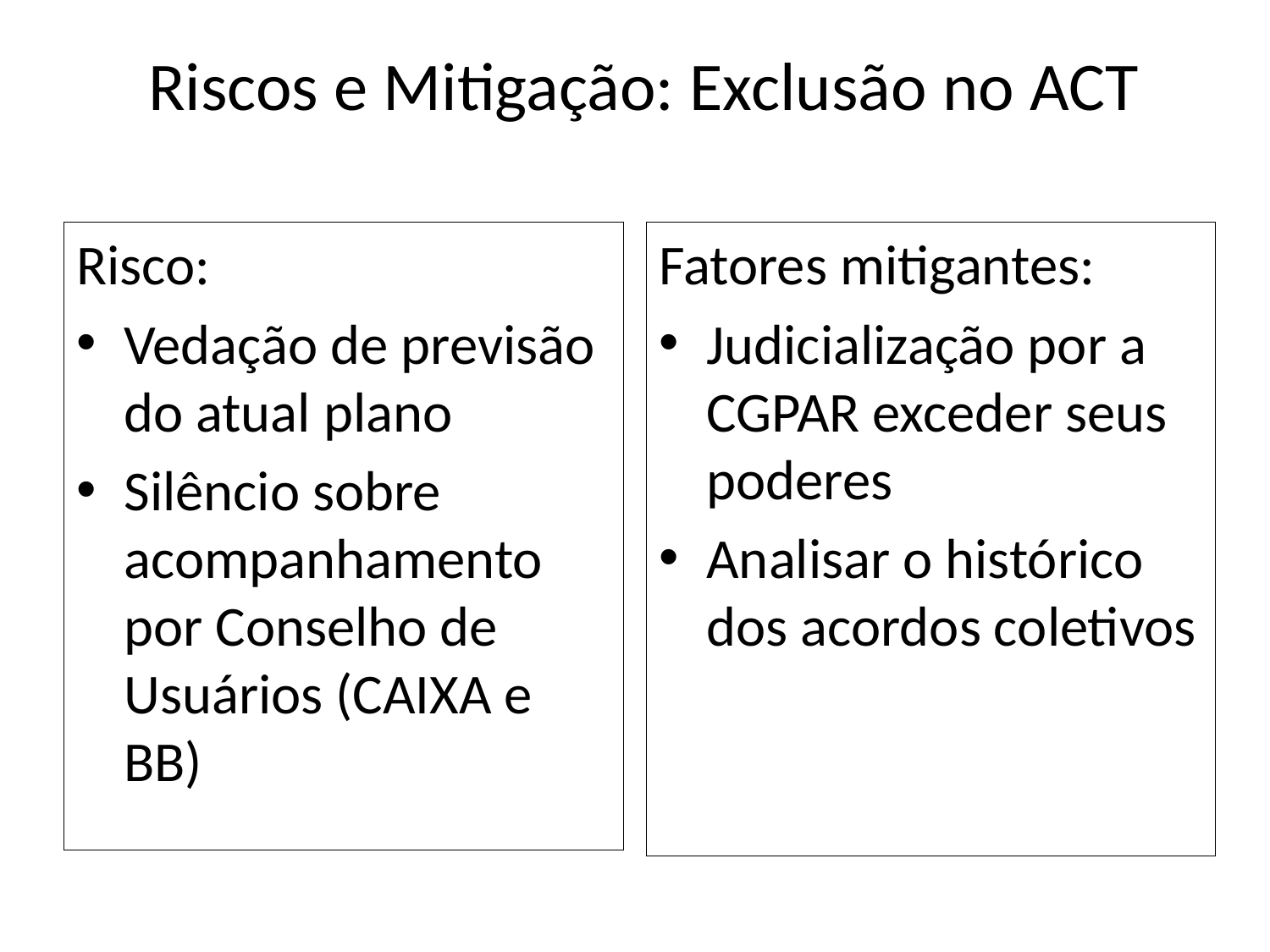

# Riscos e Mitigação: Exclusão no ACT
Risco:
Vedação de previsão do atual plano
Silêncio sobre acompanhamento por Conselho de Usuários (CAIXA e BB)
Fatores mitigantes:
Judicialização por a CGPAR exceder seus poderes
Analisar o histórico dos acordos coletivos